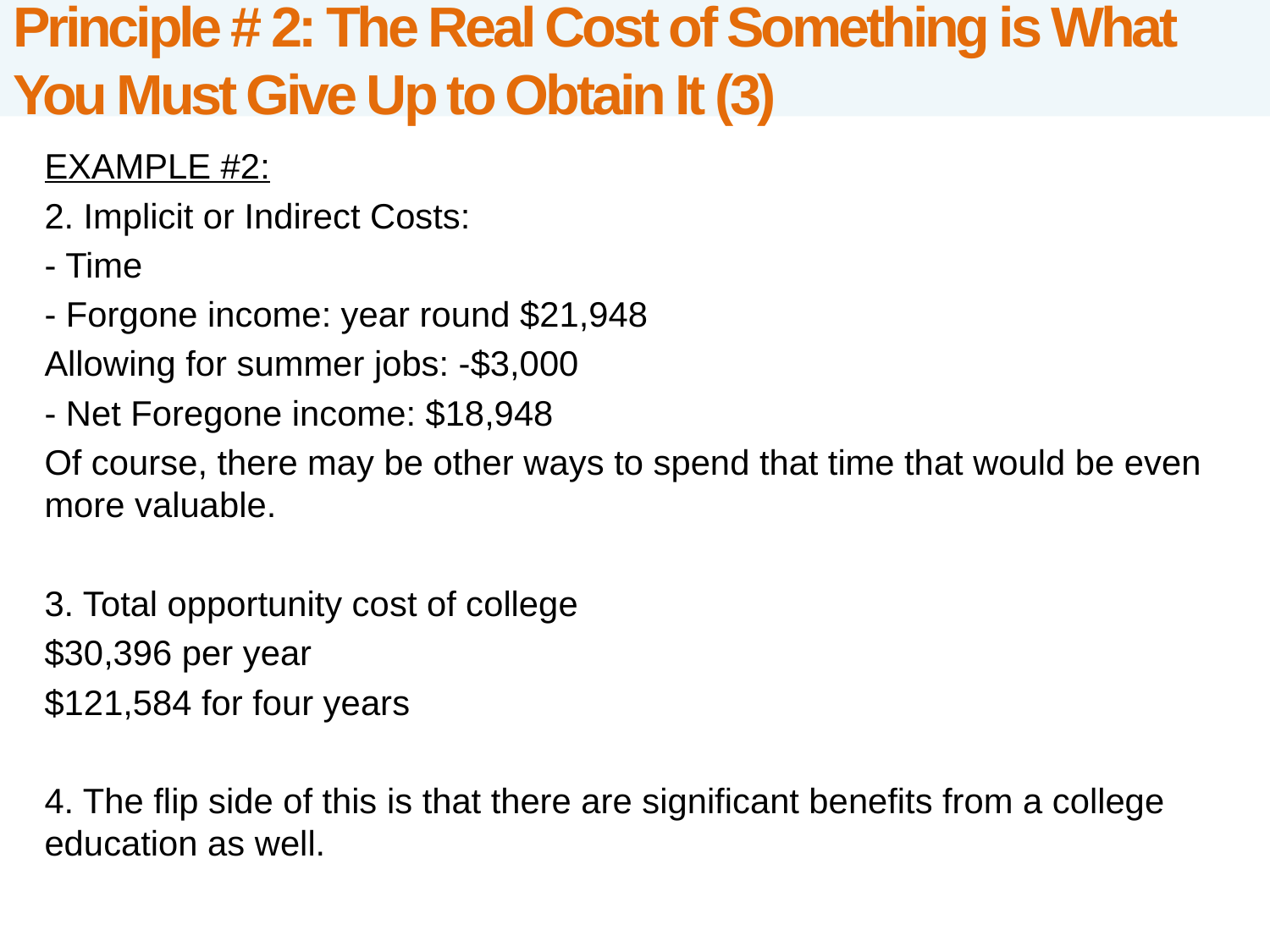

# Principle # 2: The Real Cost of Something is What You Must Give Up to Obtain It (3)
EXAMPLE #2:
2. Implicit or Indirect Costs:
- Time
- Forgone income: year round $21,948
Allowing for summer jobs: -$3,000
- Net Foregone income: $18,948
Of course, there may be other ways to spend that time that would be even more valuable.

3. Total opportunity cost of college
$30,396 per year
$121,584 for four years

4. The flip side of this is that there are significant benefits from a college education as well.